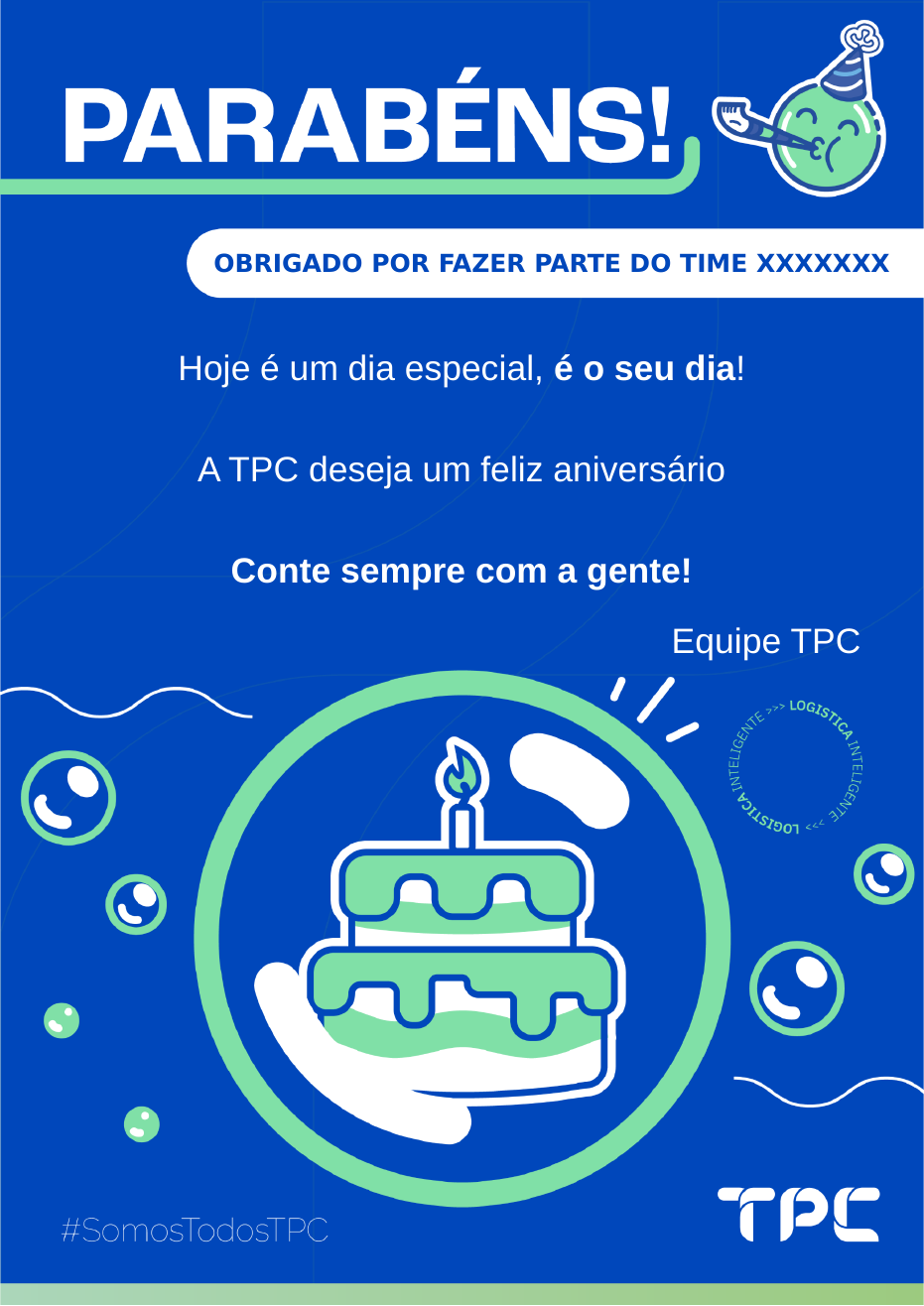

OBRIGADO POR FAZER PARTE DO TIME XXXXXXX
Hoje é um dia especial, é o seu dia!
A TPC deseja um feliz aniversário
Conte sempre com a gente!
Equipe TPC